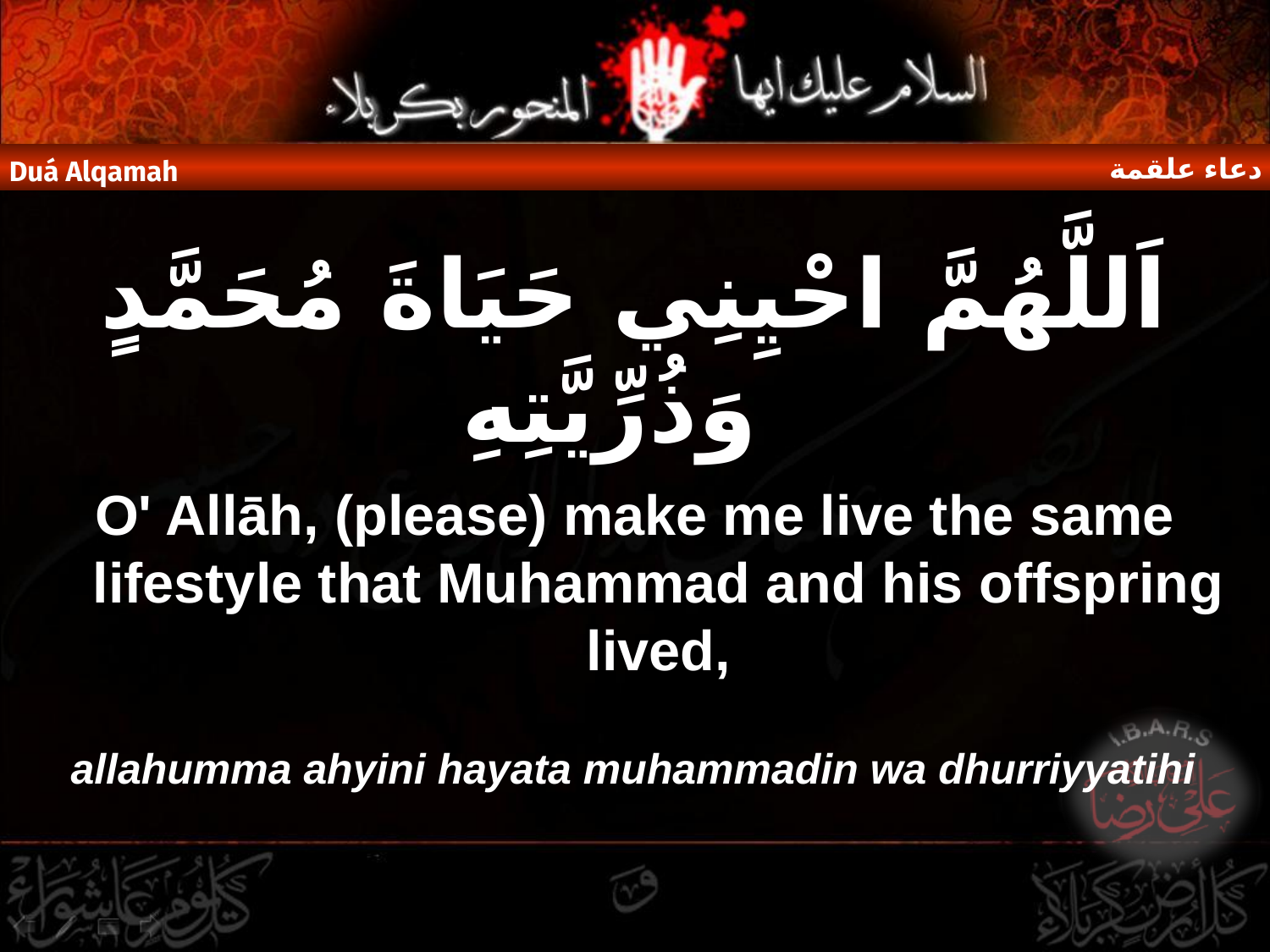

دعاء علقمة
Duá Alqamah
اَللَّهُمَّ احْيِنِي حَيَاةَ مُحَمَّدٍ وَذُرِّيَّتِهِ
O' Allāh, (please) make me live the same lifestyle that Muhammad and his offspring lived,
allahumma ahyini hayata muhammadin wa dhurriyyatihi